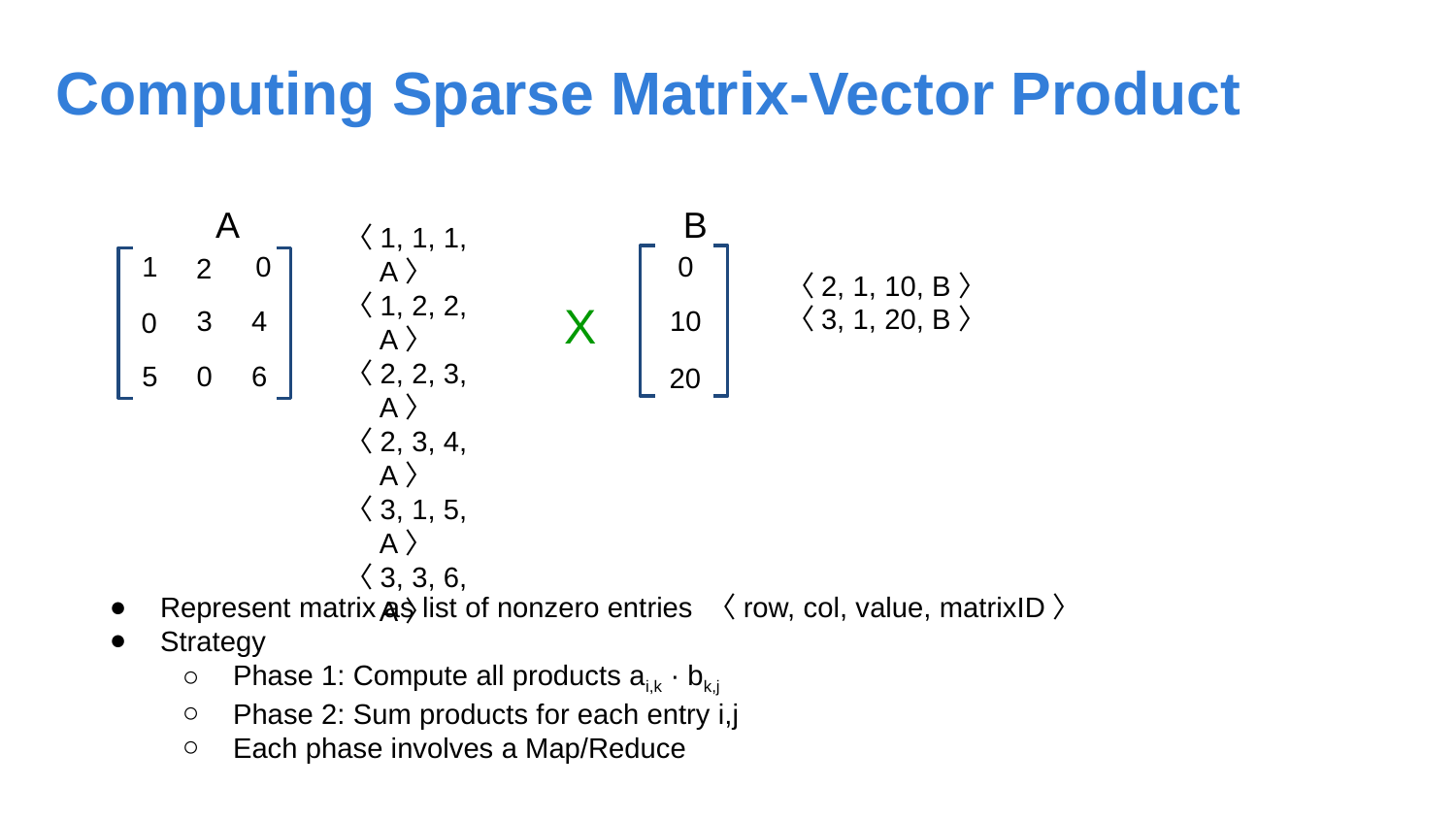

Computing Sparse Matrix-Vector Product
  B
0

10
20
        A
 1
2
0
0
 3
 4
 5
 0
 6
〈1, 1, 1, A〉
〈1, 2, 2, A〉
〈2, 2, 3, A〉
〈2, 3, 4, A〉
〈3, 1, 5, A〉
〈3, 3, 6, A〉

〈2, 1, 10, B〉
〈3, 1, 20, B〉
X
Represent matrix as list of nonzero entries 〈row, col, value, matrixID〉
Strategy
Phase 1: Compute all products ai,k · bk,j
Phase 2: Sum products for each entry i,j
Each phase involves a Map/Reduce